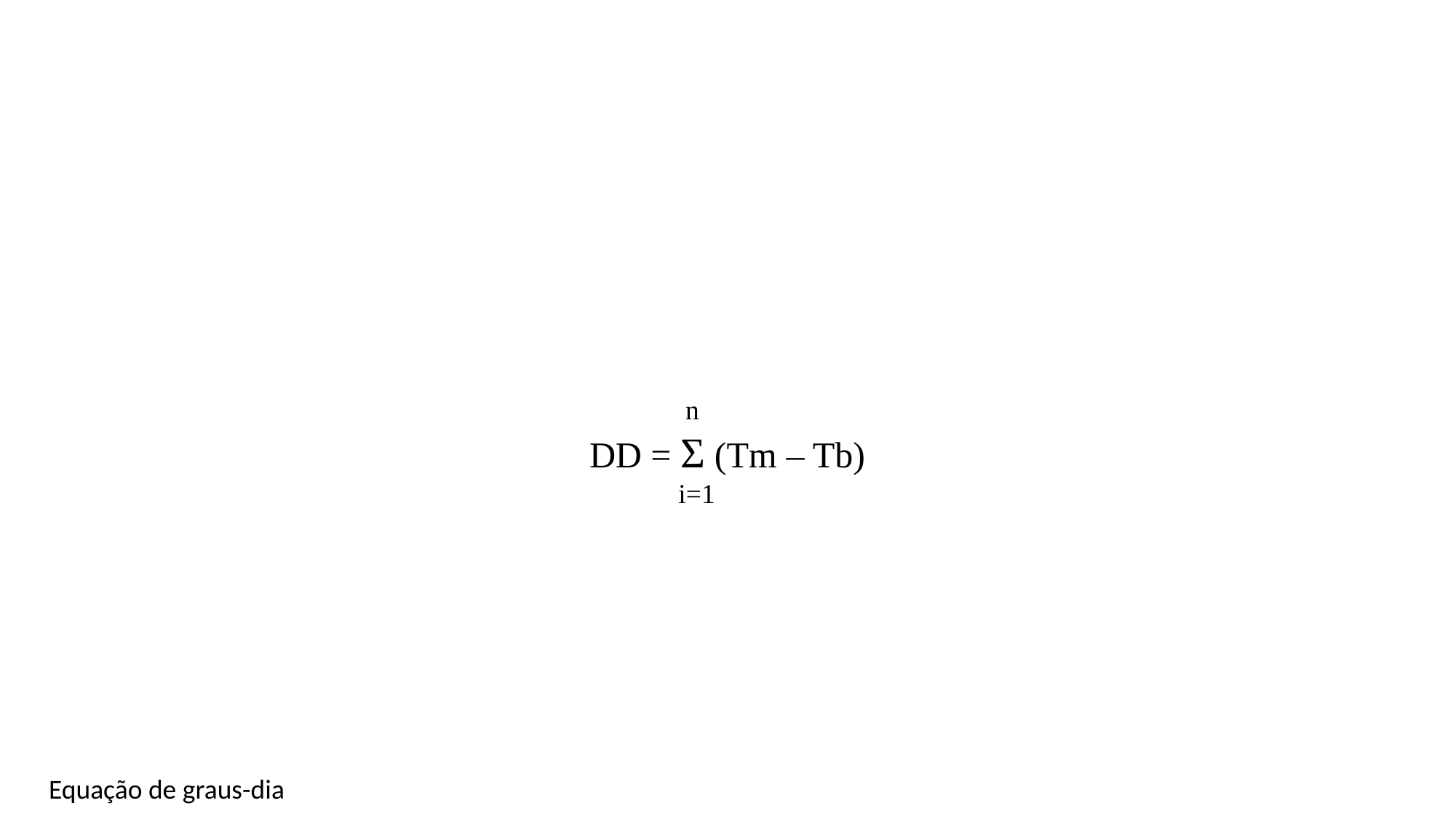

n
DD = Σ (Tm – Tb)
                                            i=1
Equação de graus-dia